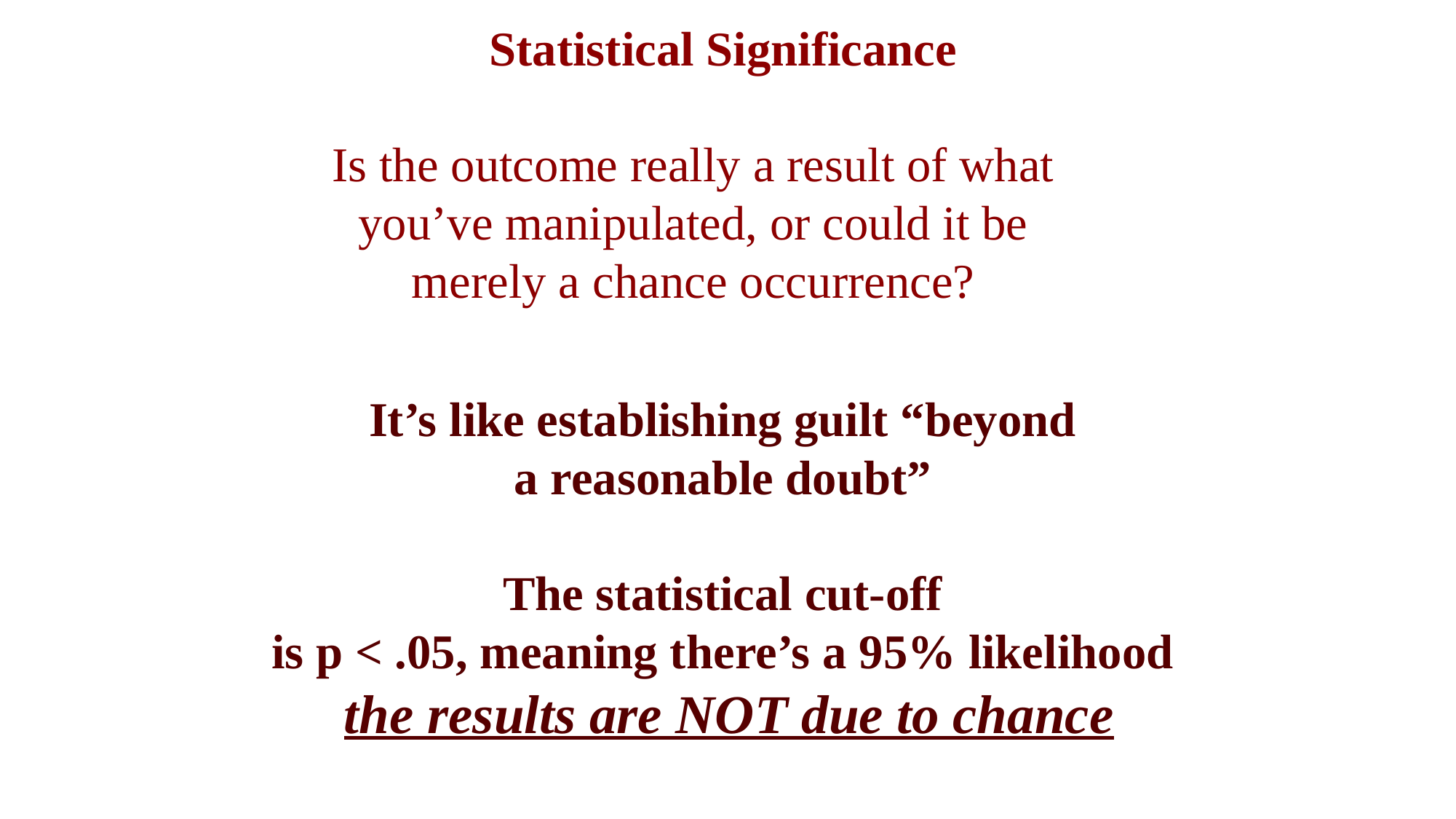

Statistical Significance

Is the outcome really a result of what
you’ve manipulated, or could it be
merely a chance occurrence?

It’s like establishing guilt “beyond
a reasonable doubt”

The statistical cut-off
is p < .05, meaning there’s a 95% likelihood
 the results are NOT due to chance